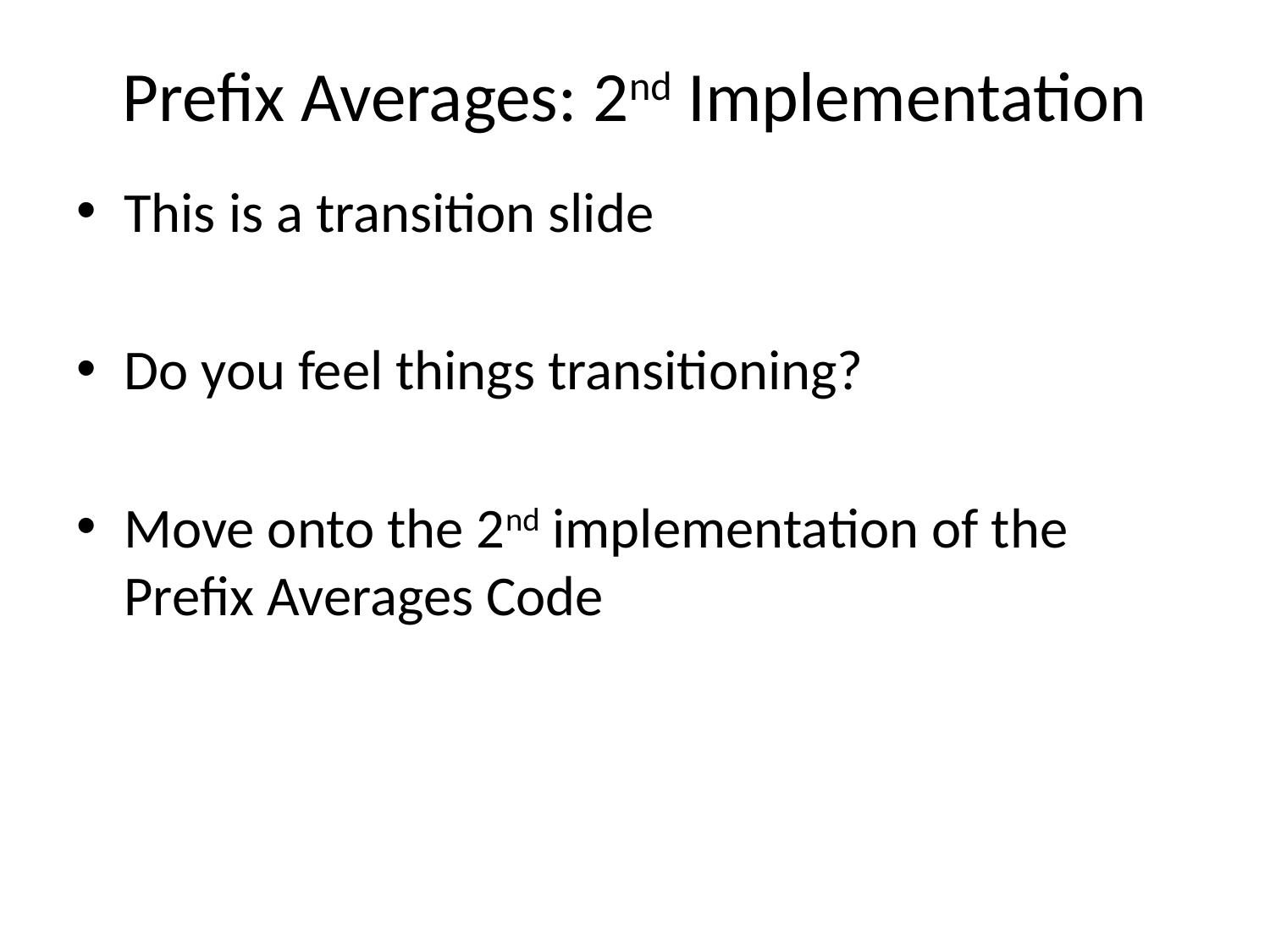

# Prefix Averages: 2nd Implementation
This is a transition slide

Do you feel things transitioning?

Move onto the 2nd implementation of the Prefix Averages Code